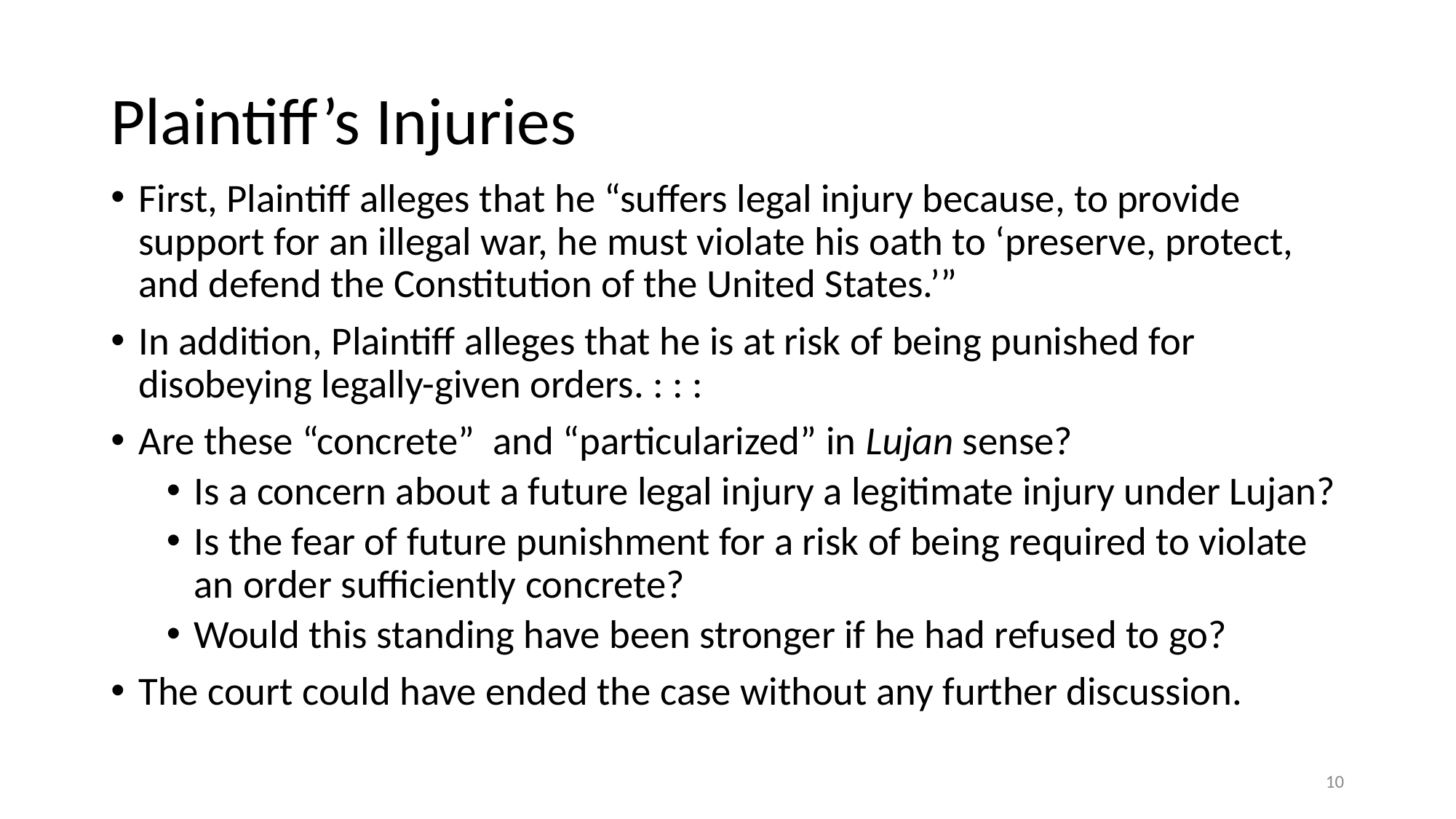

# Plaintiff’s Injuries
First, Plaintiff alleges that he “suffers legal injury because, to provide support for an illegal war, he must violate his oath to ‘preserve, protect, and defend the Constitution of the United States.’”
In addition, Plaintiff alleges that he is at risk of being punished for disobeying legally-given orders. : : :
Are these “concrete”  and “particularized” in Lujan sense?
Is a concern about a future legal injury a legitimate injury under Lujan?
Is the fear of future punishment for a risk of being required to violate an order sufficiently concrete?
Would this standing have been stronger if he had refused to go?
The court could have ended the case without any further discussion.
10